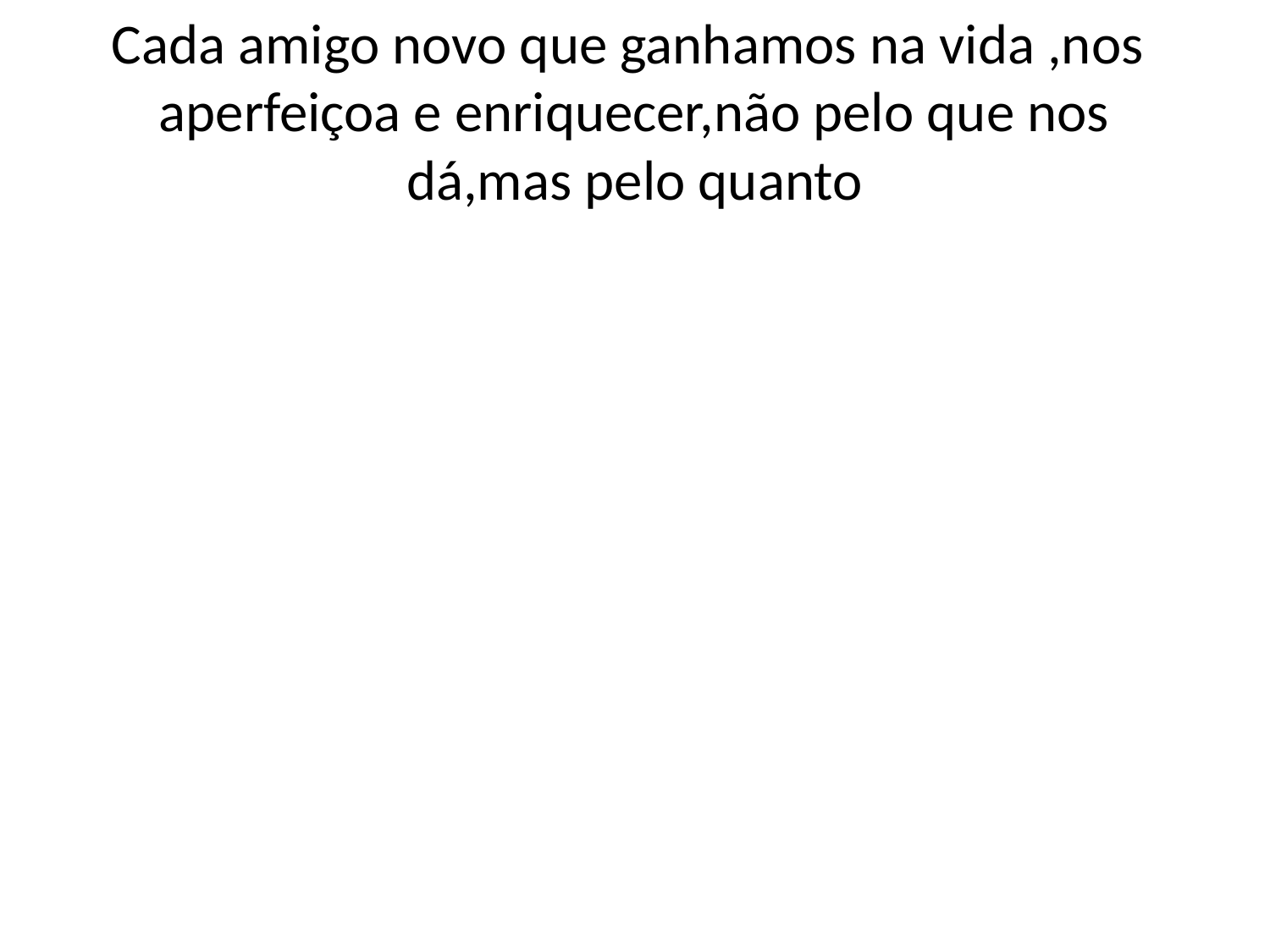

# Cada amigo novo que ganhamos na vida ,nos  aperfeiçoa e enriquecer,não pelo que nos dá,mas pelo quanto